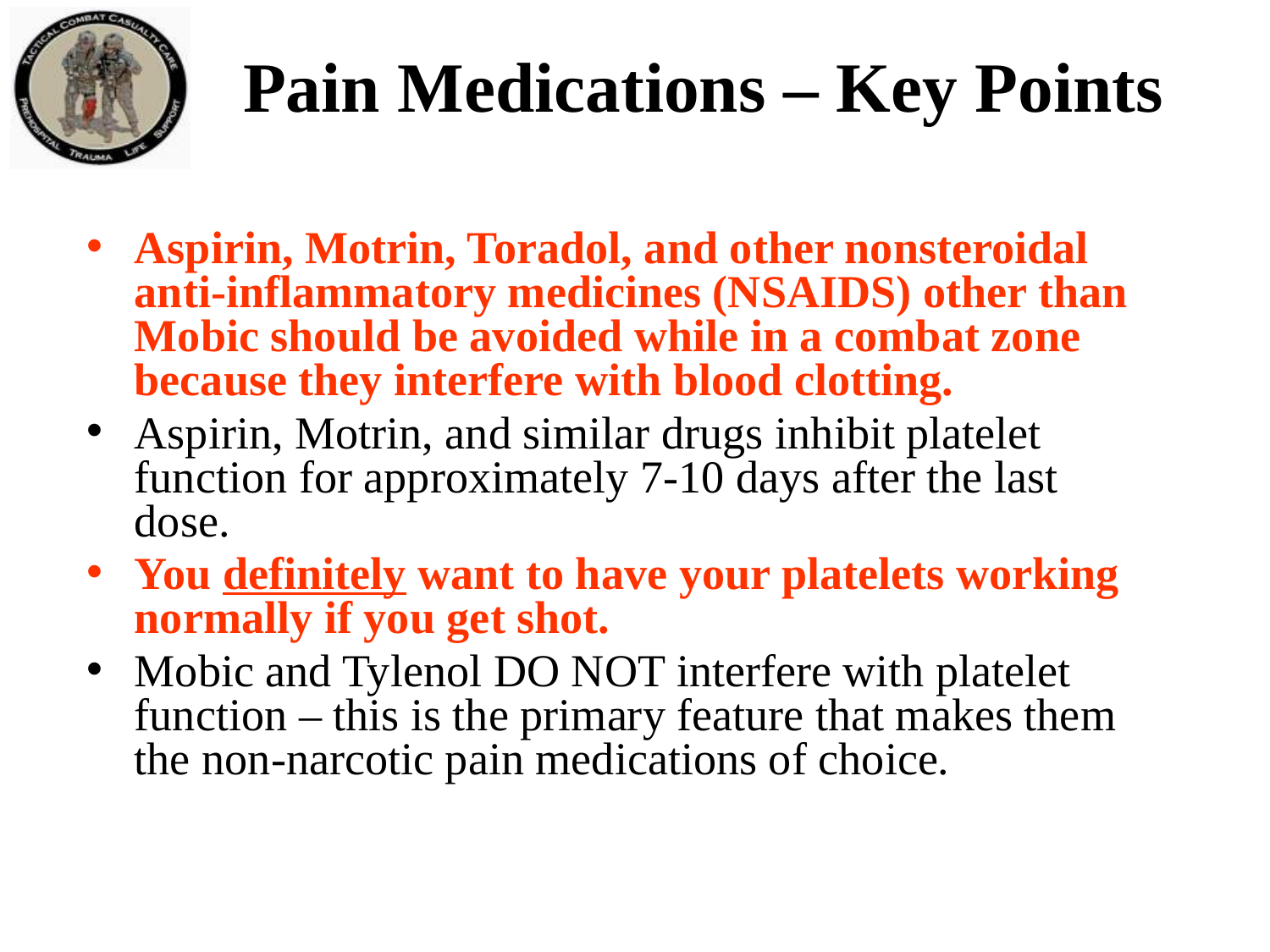

Pain Medications – Key Points
Aspirin, Motrin, Toradol, and other nonsteroidal anti-inflammatory medicines (NSAIDS) other than Mobic should be avoided while in a combat zone because they interfere with blood clotting.
Aspirin, Motrin, and similar drugs inhibit platelet function for approximately 7-10 days after the last dose.
You definitely want to have your platelets working normally if you get shot.
Mobic and Tylenol DO NOT interfere with platelet function – this is the primary feature that makes them the non-narcotic pain medications of choice.